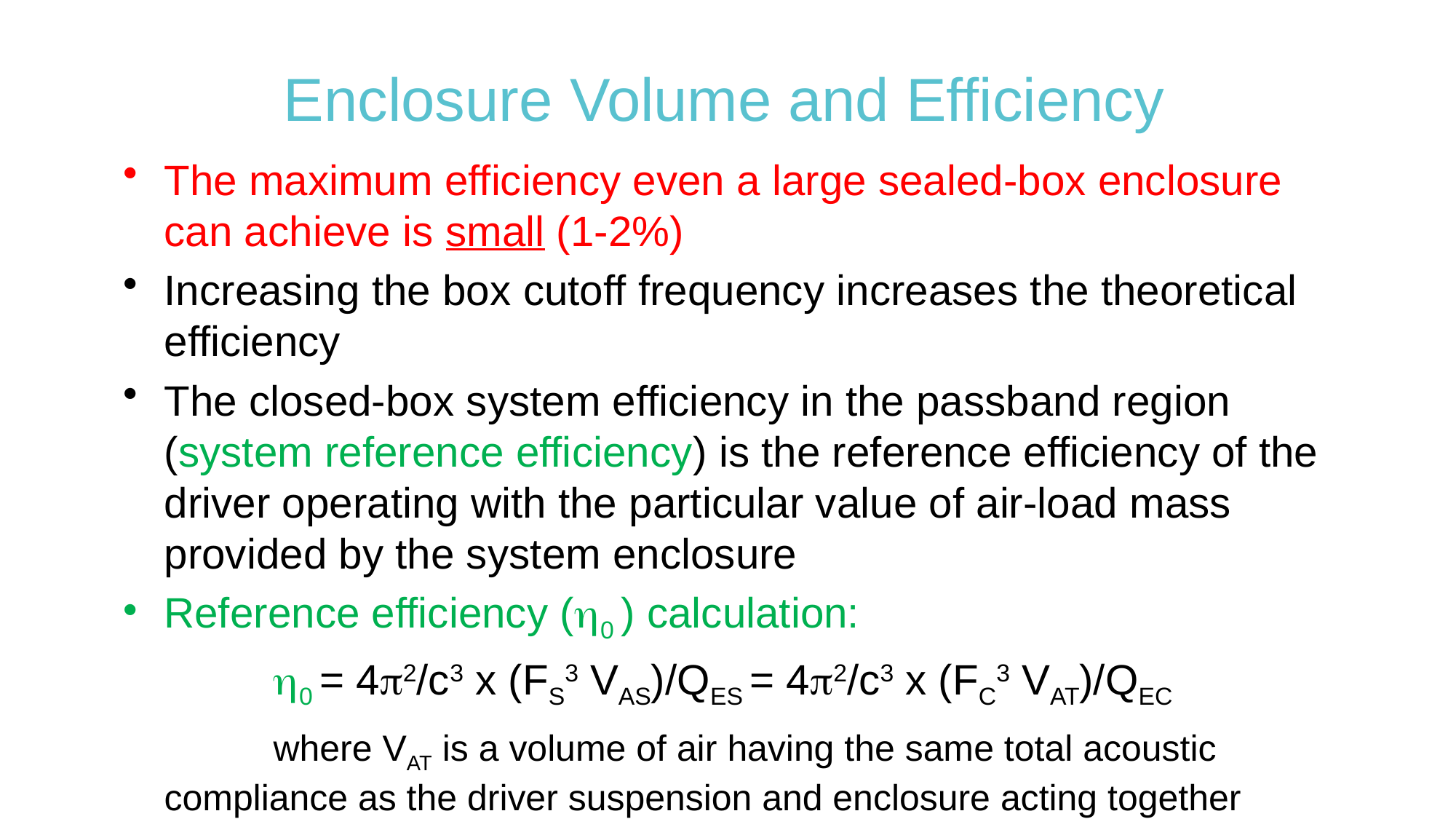

# Enclosure Volume and Efficiency
The maximum efficiency even a large sealed-box enclosure can achieve is small (1-2%)
Increasing the box cutoff frequency increases the theoretical efficiency
The closed-box system efficiency in the passband region (system reference efficiency) is the reference efficiency of the driver operating with the particular value of air-load mass provided by the system enclosure
Reference efficiency (η0 ) calculation:
		η0 = 4π2/c3 x (FS3 VAS)/QES = 4π2/c3 x (FC3 VAT)/QEC
		where VAT is a volume of air having the same total acoustic 	compliance as the driver suspension and enclosure acting together